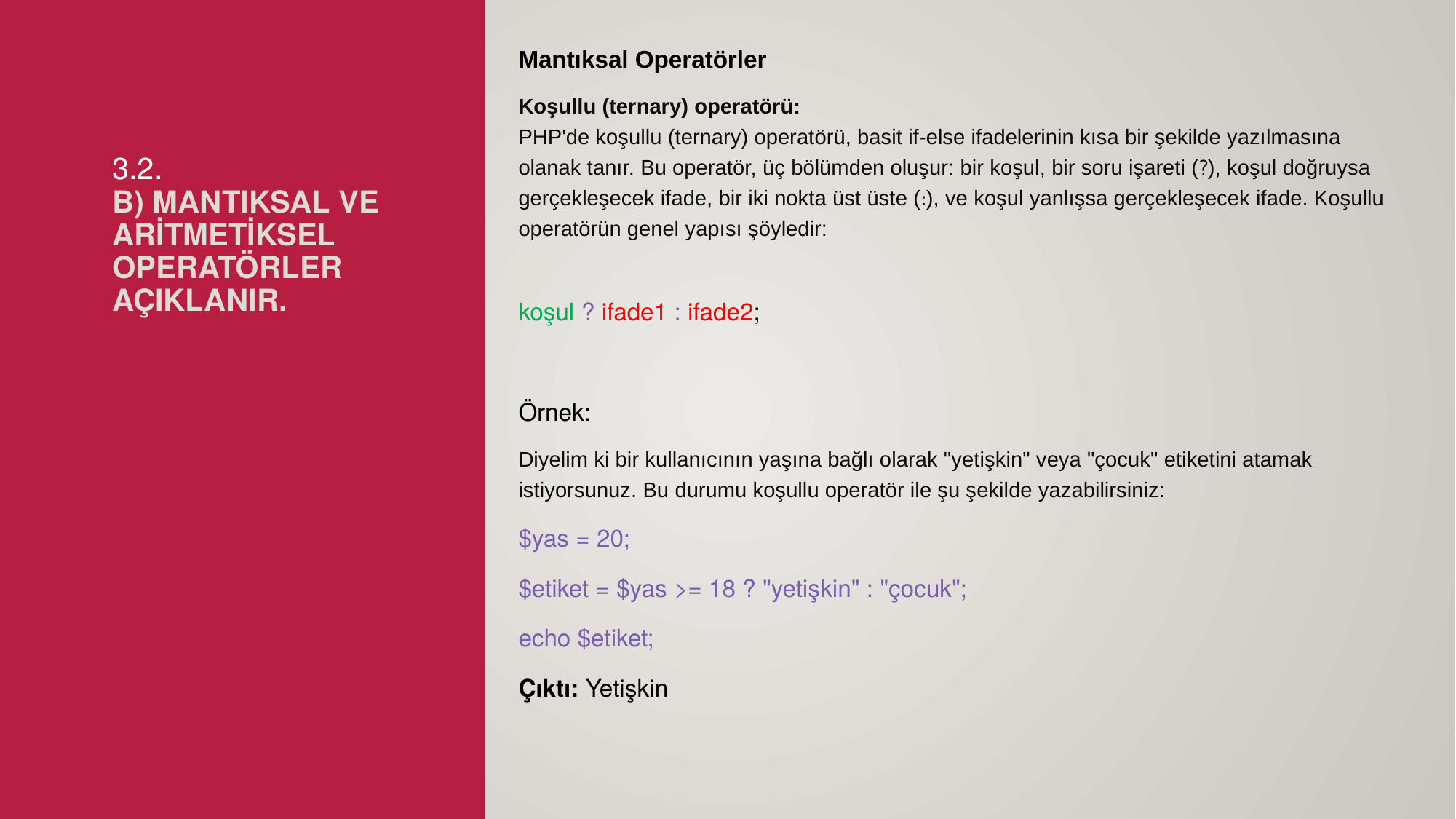

Mantıksal Operatörler
Koşullu (ternary) operatörü:
PHP'de koşullu (ternary) operatörü, basit if-else ifadelerinin kısa bir şekilde yazılmasına olanak tanır. Bu operatör, üç bölümden oluşur: bir koşul, bir soru işareti (?), koşul doğruysa gerçekleşecek ifade, bir iki nokta üst üste (:), ve koşul yanlışsa gerçekleşecek ifade. Koşullu operatörün genel yapısı şöyledir:
koşul ? ifade1 : ifade2;

Örnek:
Diyelim ki bir kullanıcının yaşına bağlı olarak "yetişkin" veya "çocuk" etiketini atamak istiyorsunuz. Bu durumu koşullu operatör ile şu şekilde yazabilirsiniz:
$yas = 20;
$etiket = $yas >= 18 ? "yetişkin" : "çocuk";
echo $etiket;
Çıktı: Yetişkin
# 3.2. b) Mantıksal ve aritmetiksel operatörler açıklanır.